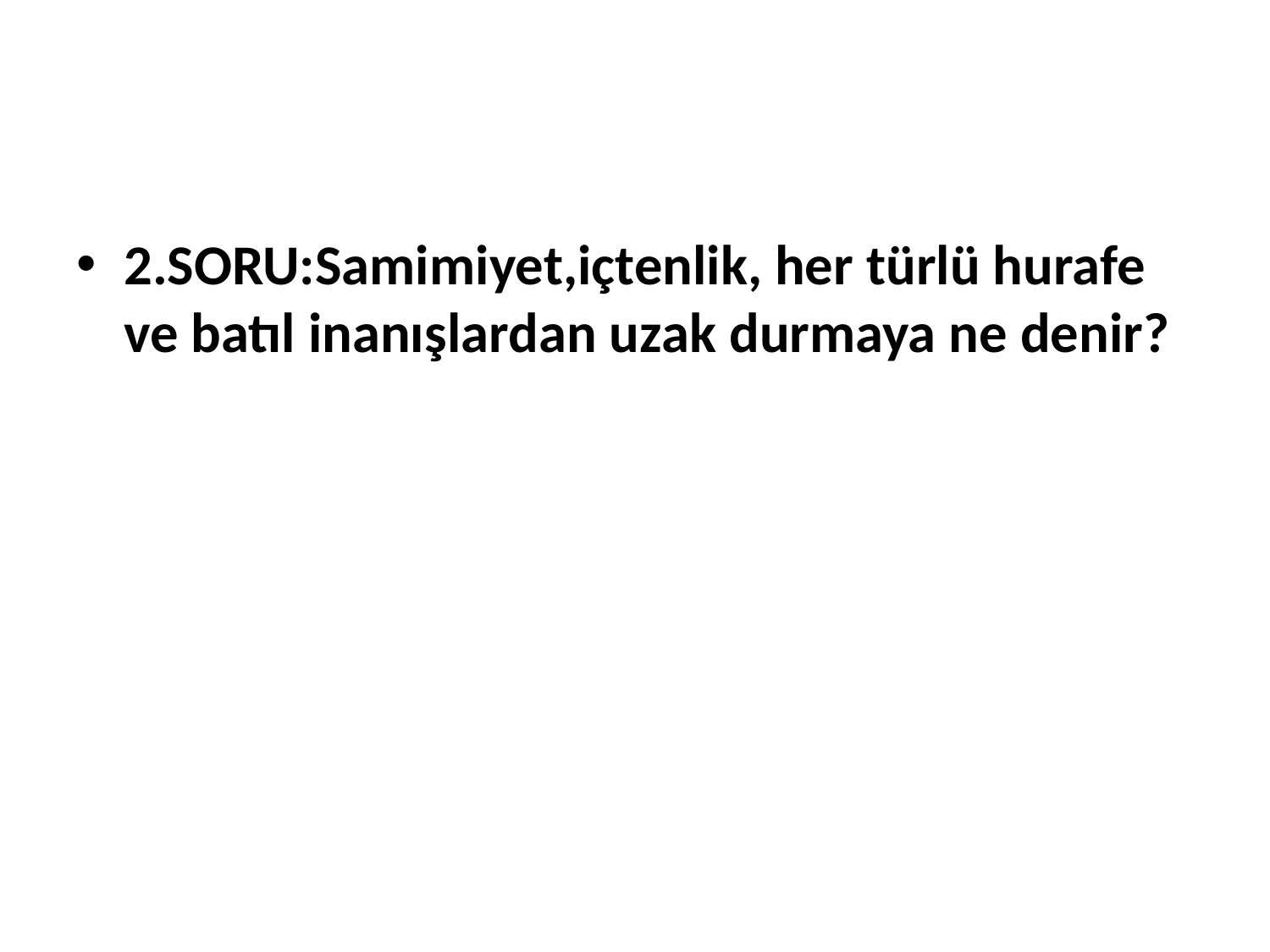

#
2.SORU:Samimiyet,içtenlik, her türlü hurafe ve batıl inanışlardan uzak durmaya ne denir?